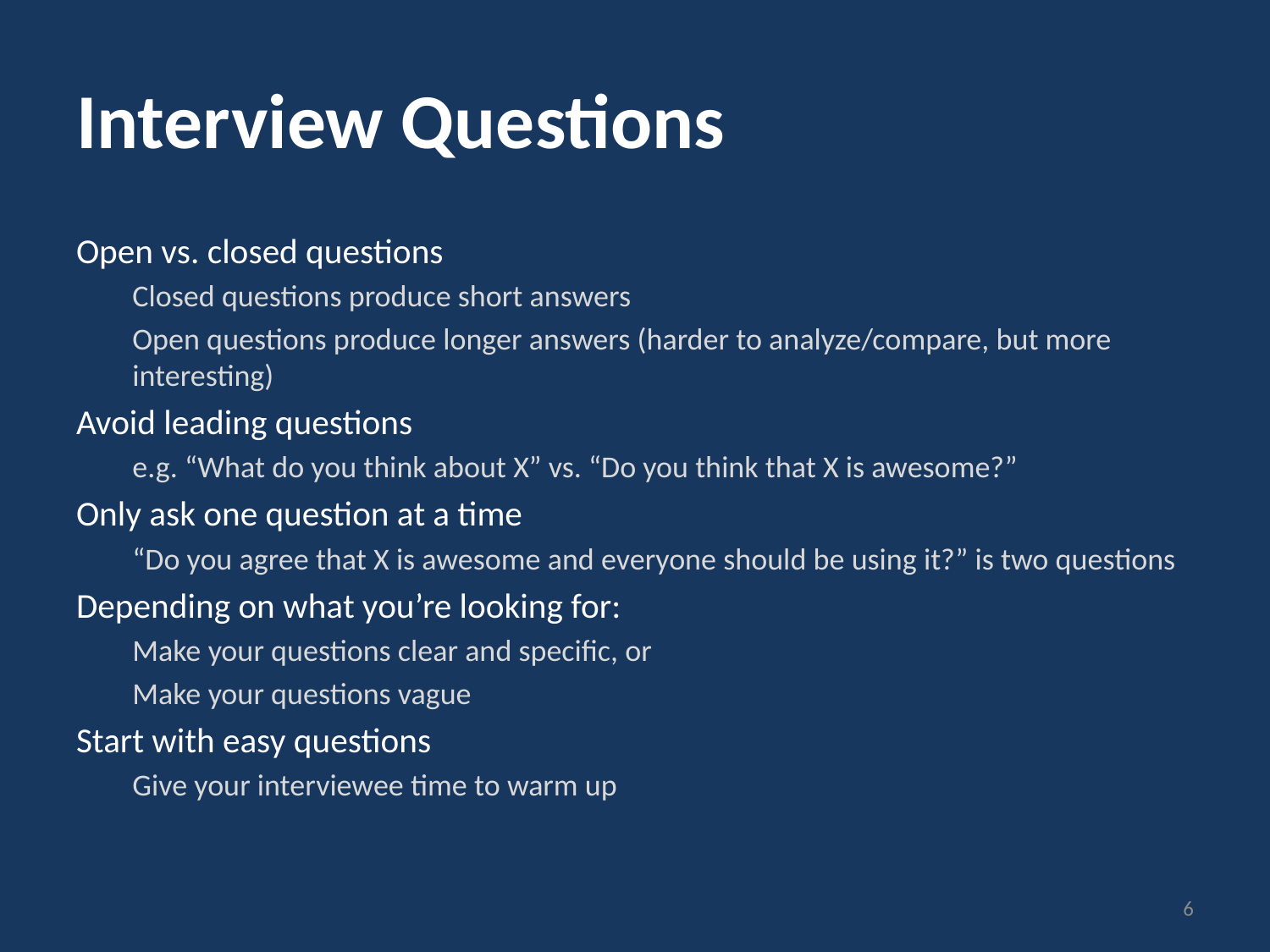

# Interview Questions
Open vs. closed questions
Closed questions produce short answers
Open questions produce longer answers (harder to analyze/compare, but more interesting)
Avoid leading questions
e.g. “What do you think about X” vs. “Do you think that X is awesome?”
Only ask one question at a time
“Do you agree that X is awesome and everyone should be using it?” is two questions
Depending on what you’re looking for:
Make your questions clear and specific, or
Make your questions vague
Start with easy questions
Give your interviewee time to warm up
6